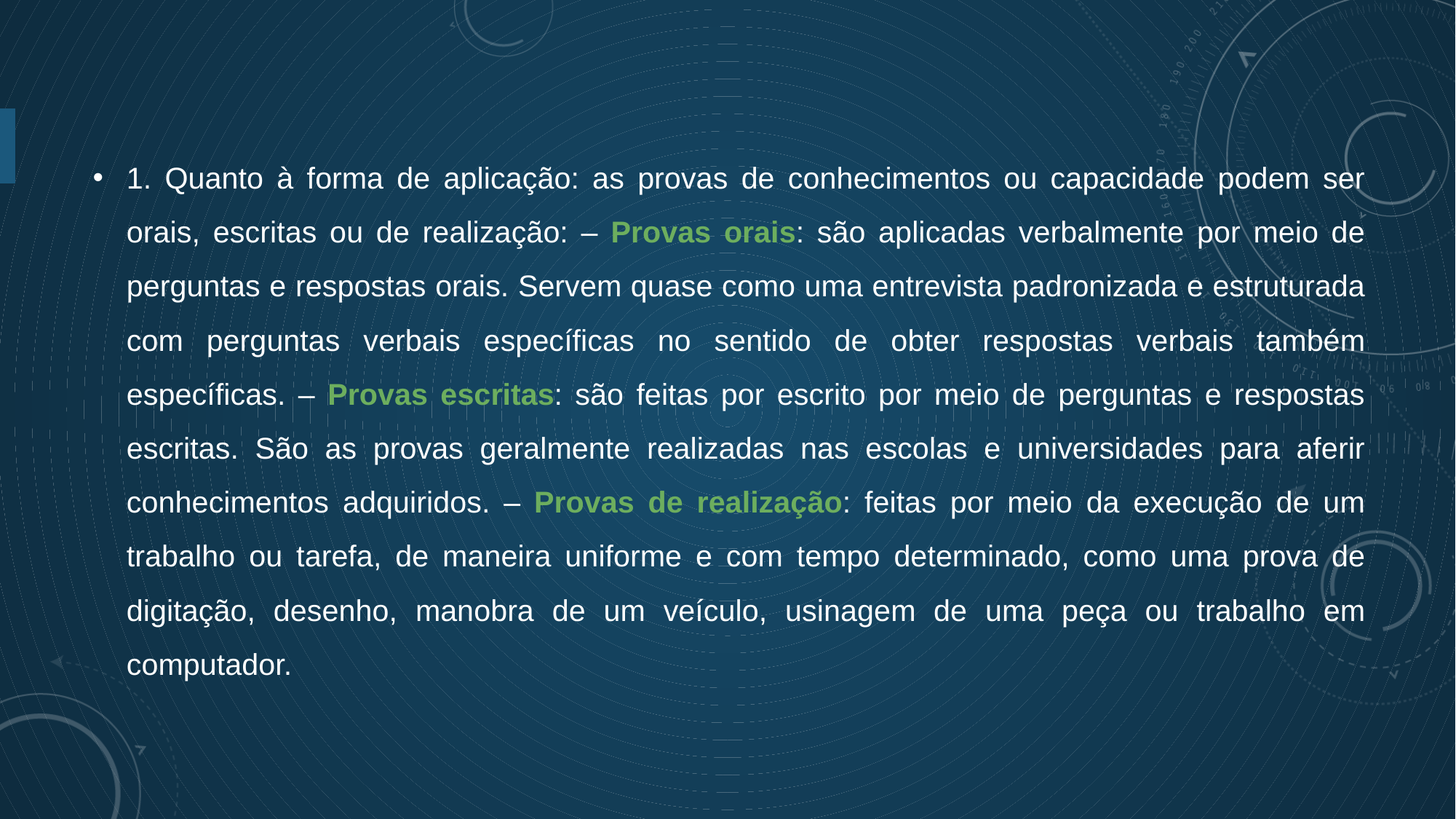

1. Quanto à forma de aplicação: as provas de conhecimentos ou capacidade podem ser orais, escritas ou de realização: – Provas orais: são aplicadas verbalmente por meio de perguntas e respostas orais. Servem quase como uma entrevista padronizada e estruturada com perguntas verbais específicas no sentido de obter respostas verbais também específicas. – Provas escritas: são feitas por escrito por meio de perguntas e respostas escritas. São as provas geralmente realizadas nas escolas e universidades para aferir conhecimentos adquiridos. – Provas de realização: feitas por meio da execução de um trabalho ou tarefa, de maneira uniforme e com tempo determinado, como uma prova de digitação, desenho, manobra de um veículo, usinagem de uma peça ou trabalho em computador.